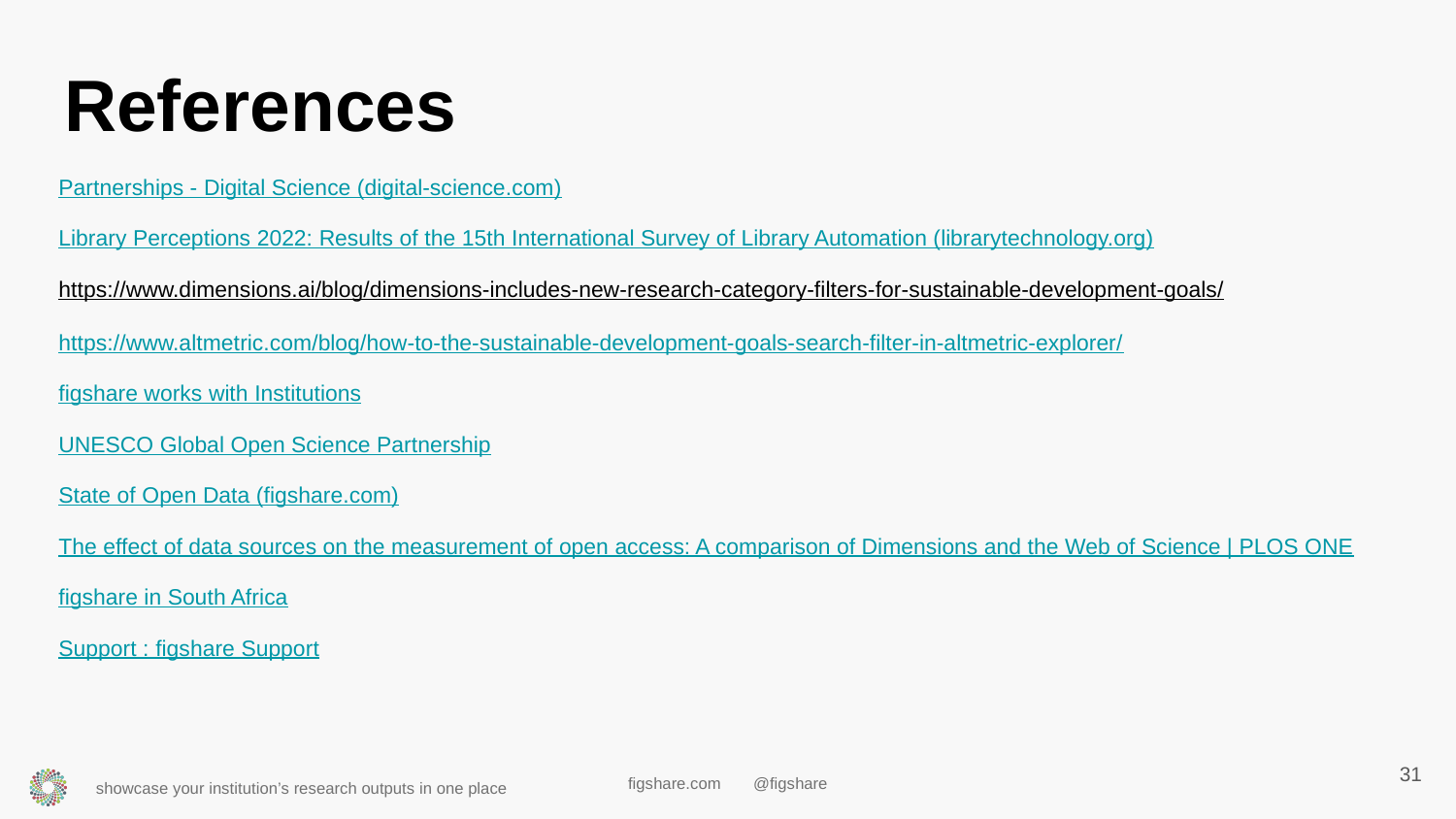

# References
Partnerships - Digital Science (digital-science.com)
Library Perceptions 2022: Results of the 15th International Survey of Library Automation (librarytechnology.org)
https://www.dimensions.ai/blog/dimensions-includes-new-research-category-filters-for-sustainable-development-goals/
https://www.altmetric.com/blog/how-to-the-sustainable-development-goals-search-filter-in-altmetric-explorer/
figshare works with Institutions
UNESCO Global Open Science Partnership
State of Open Data (figshare.com)
The effect of data sources on the measurement of open access: A comparison of Dimensions and the Web of Science | PLOS ONE
figshare in South Africa
Support : figshare Support
31